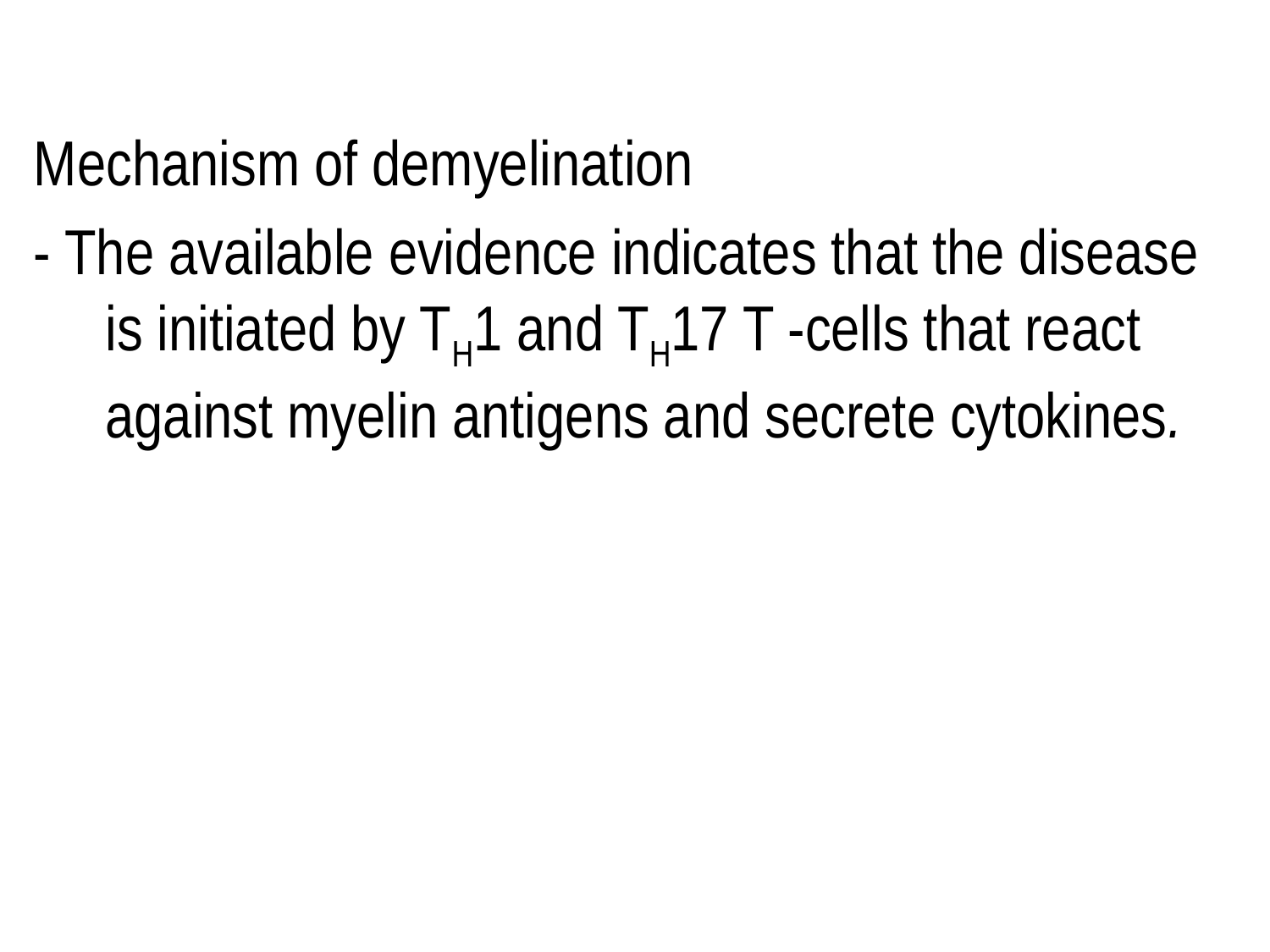

Mechanism of demyelination
- The available evidence indicates that the disease is initiated by TH1 and TH17 T -cells that react against myelin antigens and secrete cytokines.